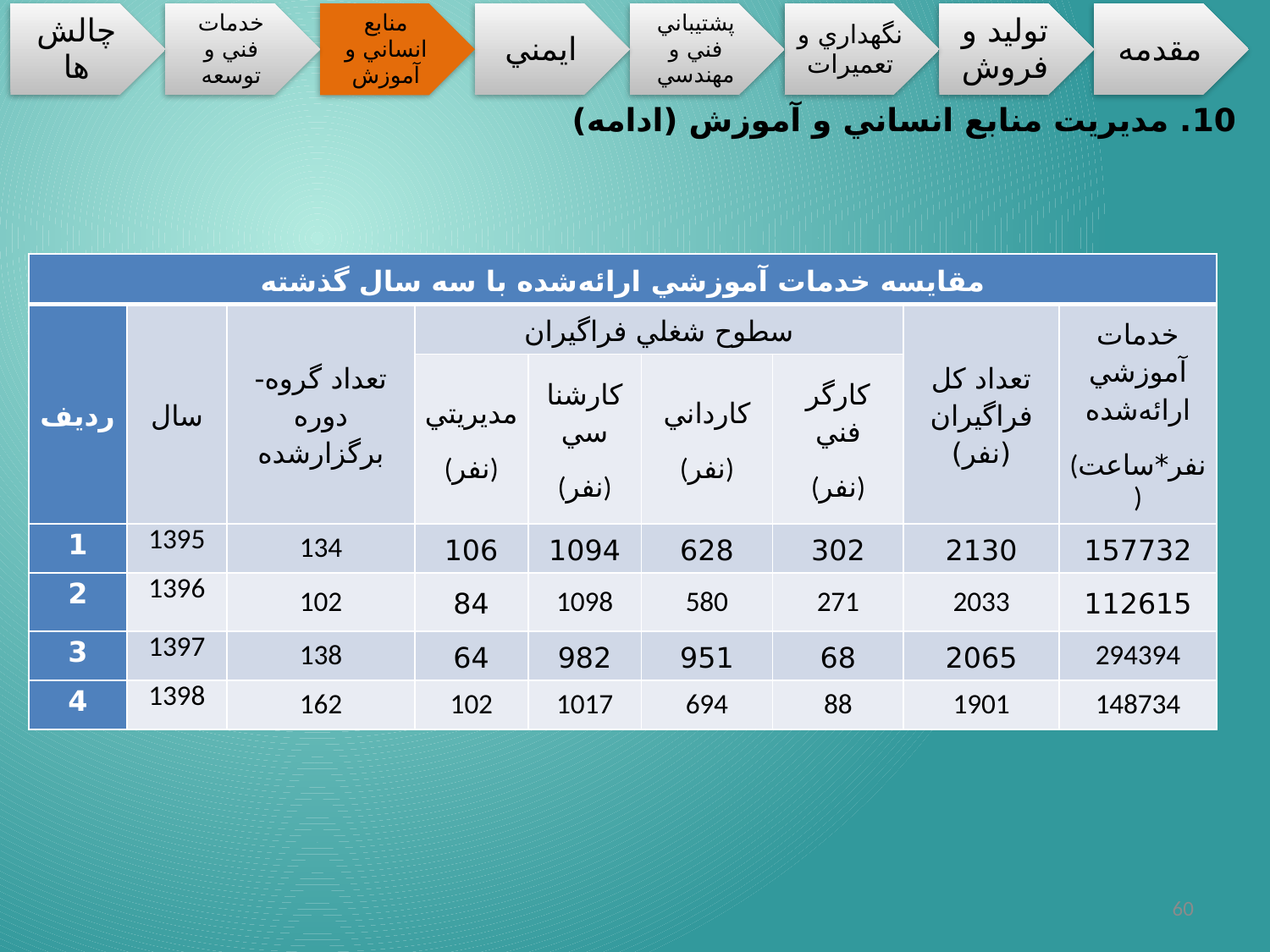

مقدمه
توليد و فروش
نگهداري و تعميرات
پشتيباني فني و مهندسي
ايمني
منابع انساني و آموزش
چالش ها
خدمات فني و توسعه
10. مديريت منابع انساني و آموزش (ادامه)
| مقايسه خدمات آموزشي ارائه‌شده با سه سال گذشته |  |  |  |  |  |  |  |  |
| --- | --- | --- | --- | --- | --- | --- | --- | --- |
| رديف | سال | تعداد گروه- دوره برگزارشده | سطوح شغلي فراگيران |  |  |  | تعداد كل فراگيران (نفر) | خدمات آموزشي ارائه‌شده (نفر\*ساعت) |
|  |  |  | مديريتي (نفر) | كارشناسي (نفر) | كارداني (نفر) | كارگر فني (نفر) |  |  |
| 1 | 1395 | 134 | 106 | 1094 | 628 | 302 | 2130 | 157732 |
| 2 | 1396 | 102 | 84 | 1098 | 580 | 271 | 2033 | 112615 |
| 3 | 1397 | 138 | 64 | 982 | 951 | 68 | 2065 | 294394 |
| 4 | 1398 | 162 | 102 | 1017 | 694 | 88 | 1901 | 148734 |
60